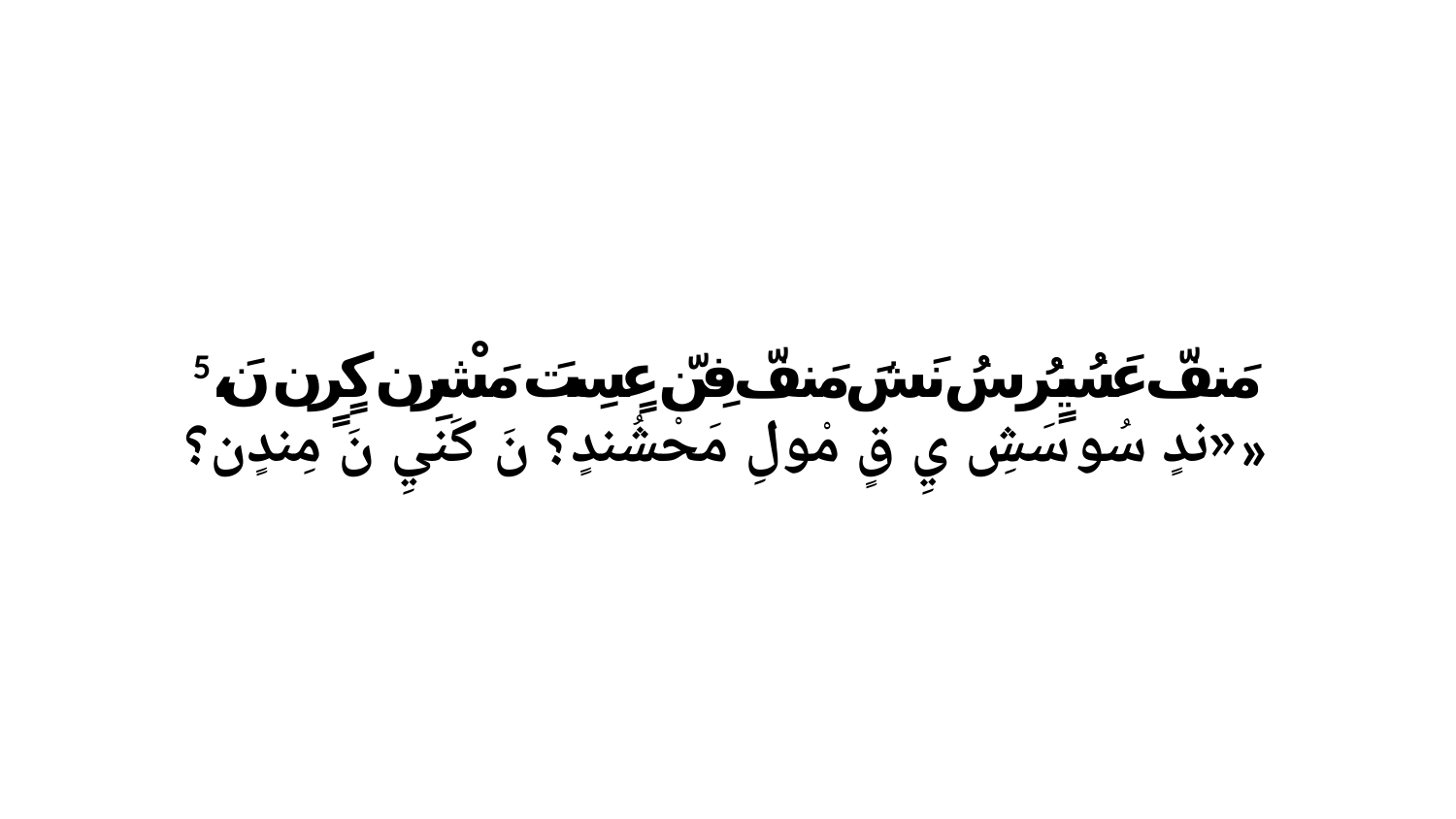

5 مَنفّ عَسُيٍرُ سُ نَشَ مَنفّ فِنّ عٍسِتَ مَشْرِن كٍرٍن نَ، «ندٍ سُو سَشِ يِ قٍ مْولِ مَحْشُندٍ؟ نَ كَنيِ نَ مِندٍن؟»